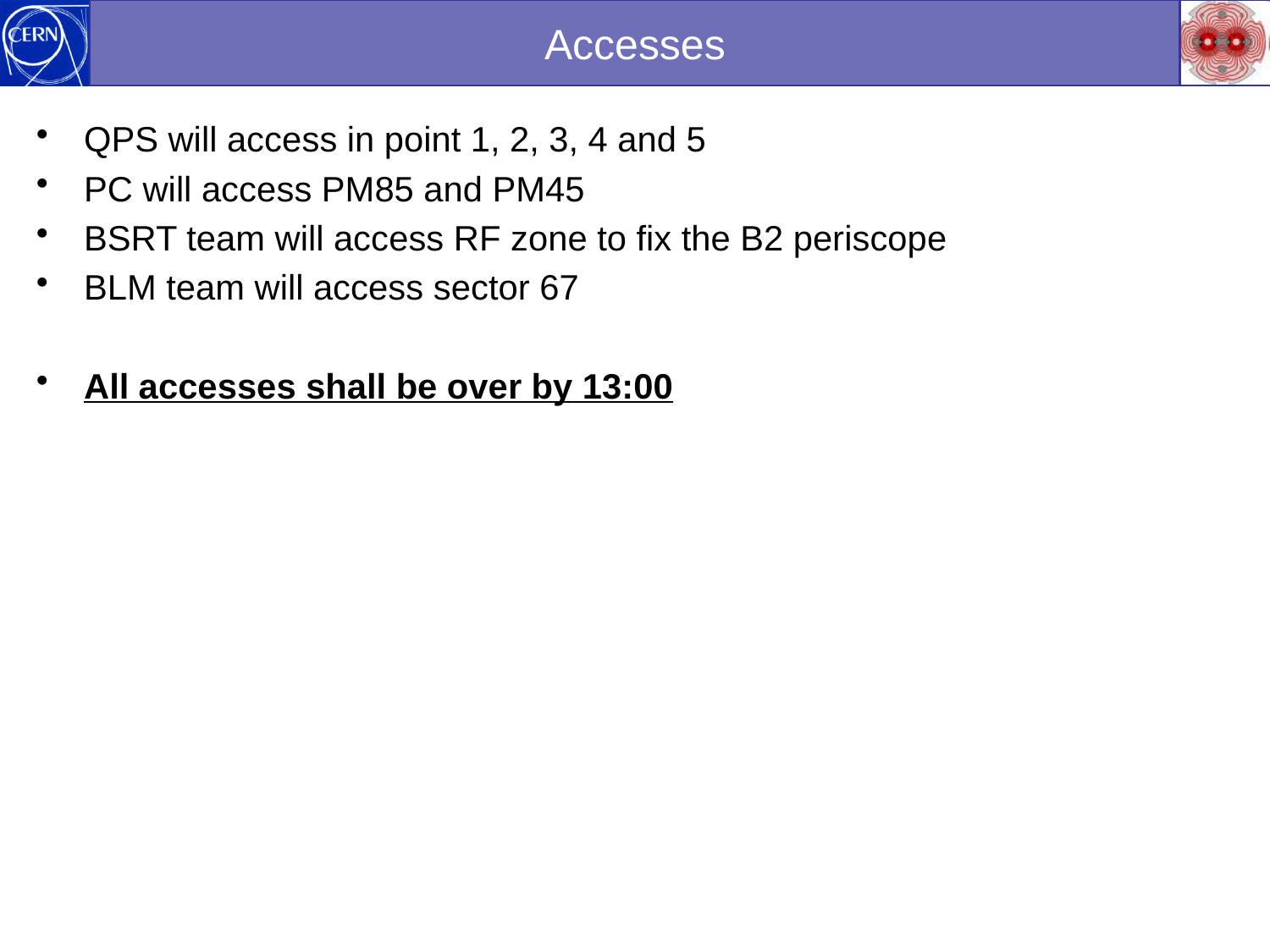

# Accesses
QPS will access in point 1, 2, 3, 4 and 5
PC will access PM85 and PM45
BSRT team will access RF zone to fix the B2 periscope
BLM team will access sector 67

All accesses shall be over by 13:00